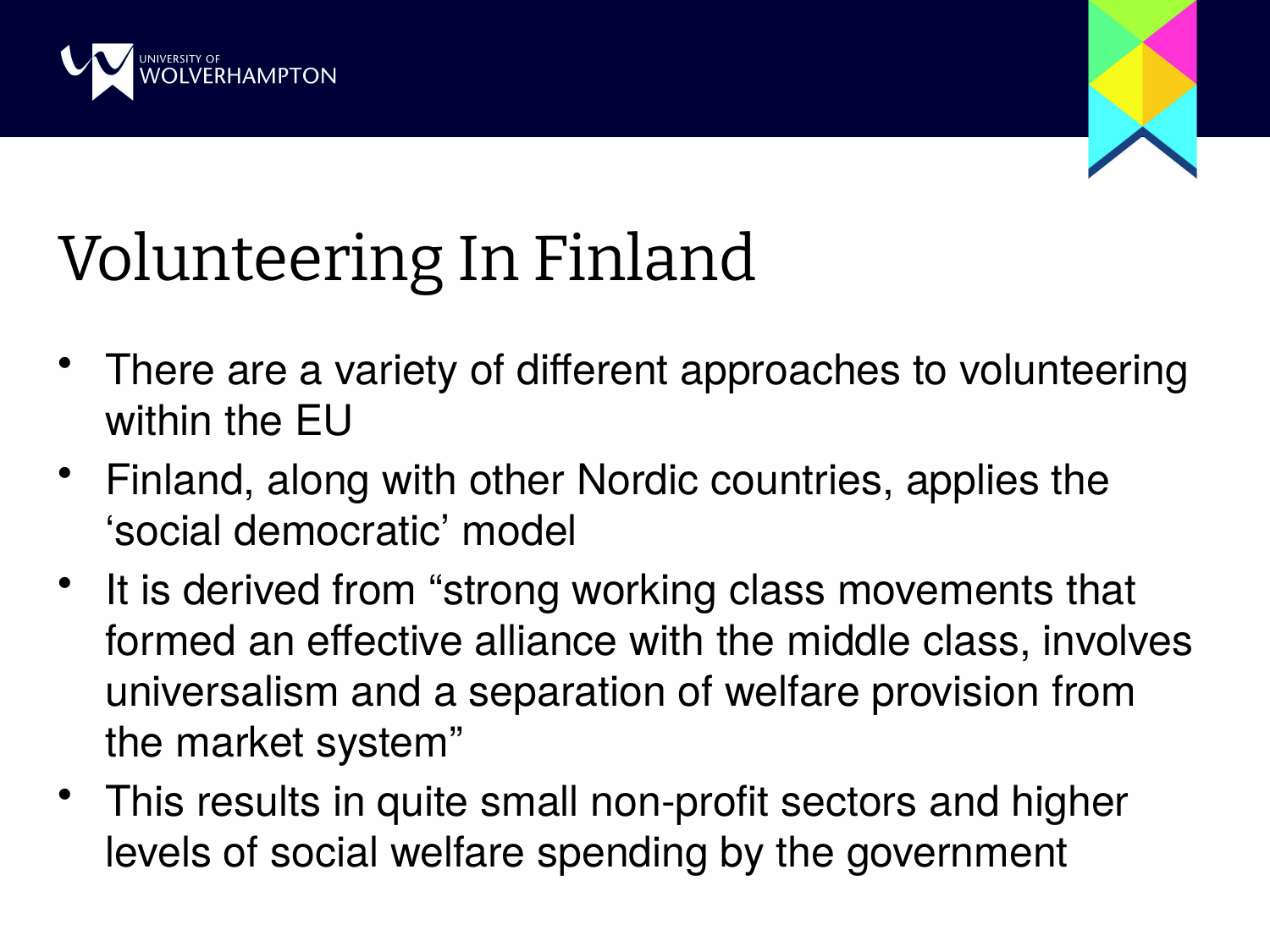

# Volunteering In Finland
There are a variety of different approaches to volunteering within the EU
Finland, along with other Nordic countries, applies the ‘social democratic’ model
It is derived from “strong working class movements that formed an effective alliance with the middle class, involves universalism and a separation of welfare provision from the market system”
This results in quite small non-profit sectors and higher levels of social welfare spending by the government